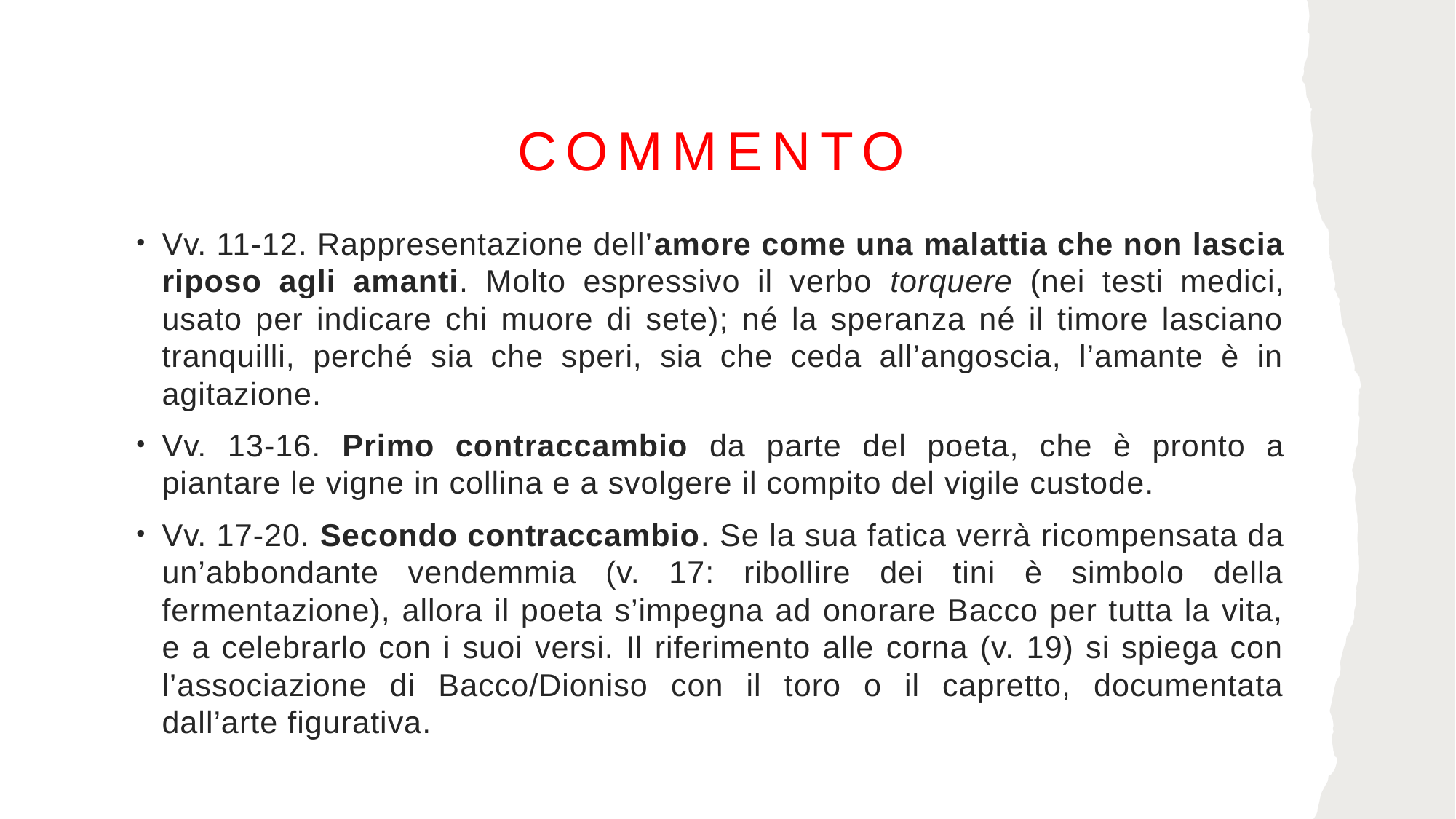

# Commento
Vv. 11-12. Rappresentazione dell’amore come una malattia che non lascia riposo agli amanti. Molto espressivo il verbo torquere (nei testi medici, usato per indicare chi muore di sete); né la speranza né il timore lasciano tranquilli, perché sia che speri, sia che ceda all’angoscia, l’amante è in agitazione.
Vv. 13-16. Primo contraccambio da parte del poeta, che è pronto a piantare le vigne in collina e a svolgere il compito del vigile custode.
Vv. 17-20. Secondo contraccambio. Se la sua fatica verrà ricompensata da un’abbondante vendemmia (v. 17: ribollire dei tini è simbolo della fermentazione), allora il poeta s’impegna ad onorare Bacco per tutta la vita, e a celebrarlo con i suoi versi. Il riferimento alle corna (v. 19) si spiega con l’associazione di Bacco/Dioniso con il toro o il capretto, documentata dall’arte figurativa.